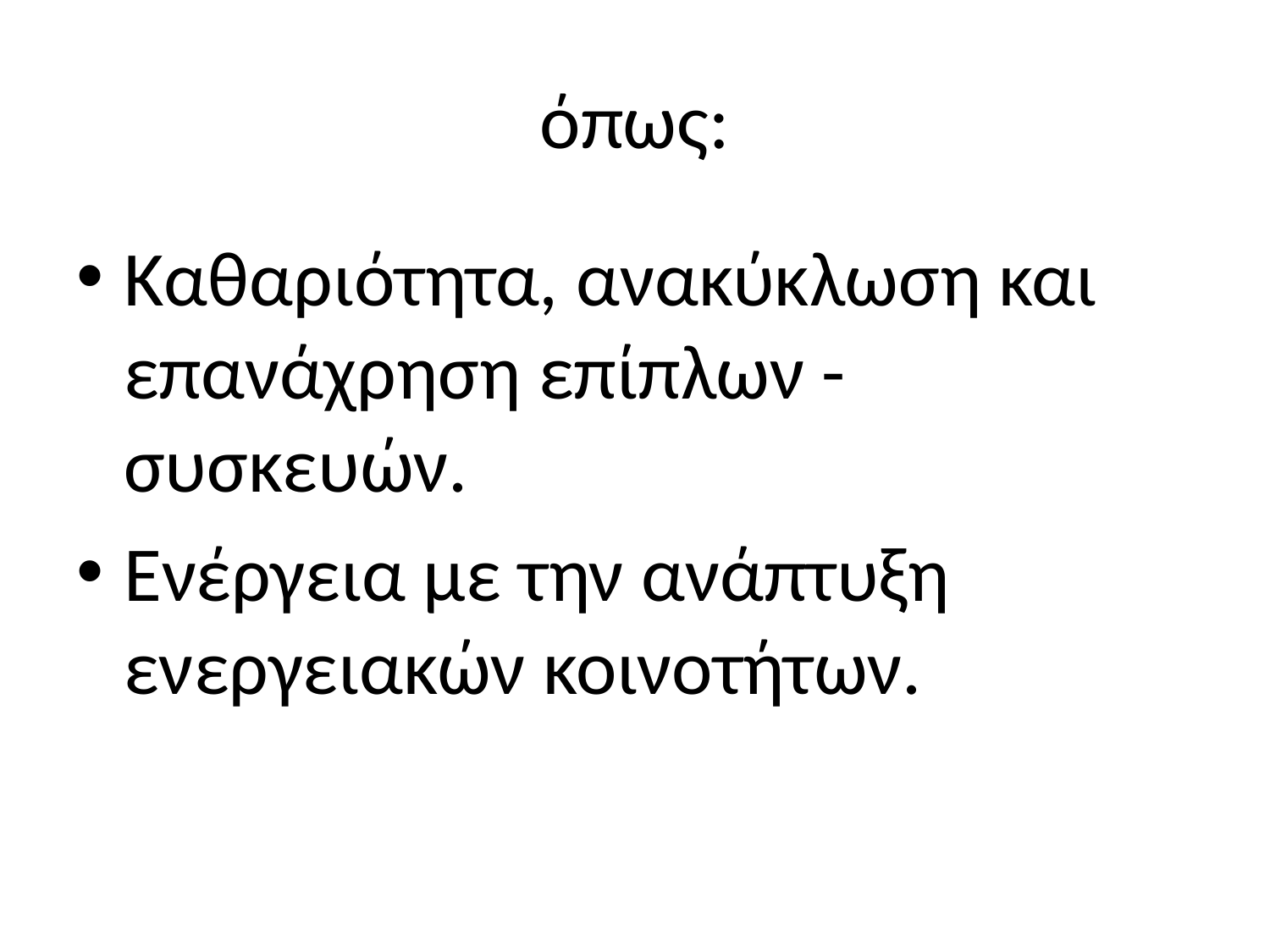

# όπως:
Καθαριότητα, ανακύκλωση και επανάχρηση επίπλων - συσκευών.
Ενέργεια με την ανάπτυξη ενεργειακών κοινοτήτων.